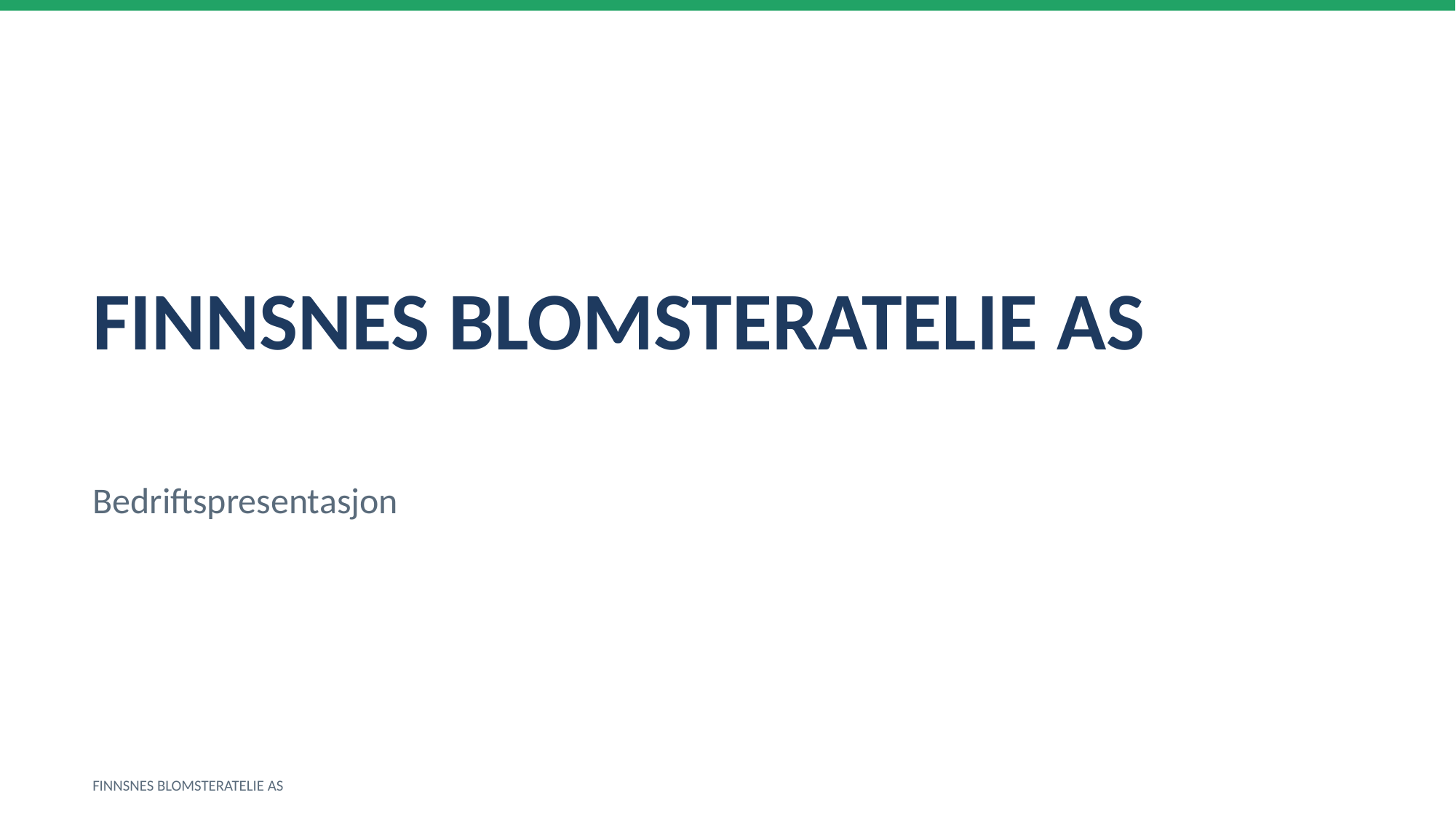

FINNSNES BLOMSTERATELIE AS
Bedriftspresentasjon
FINNSNES BLOMSTERATELIE AS